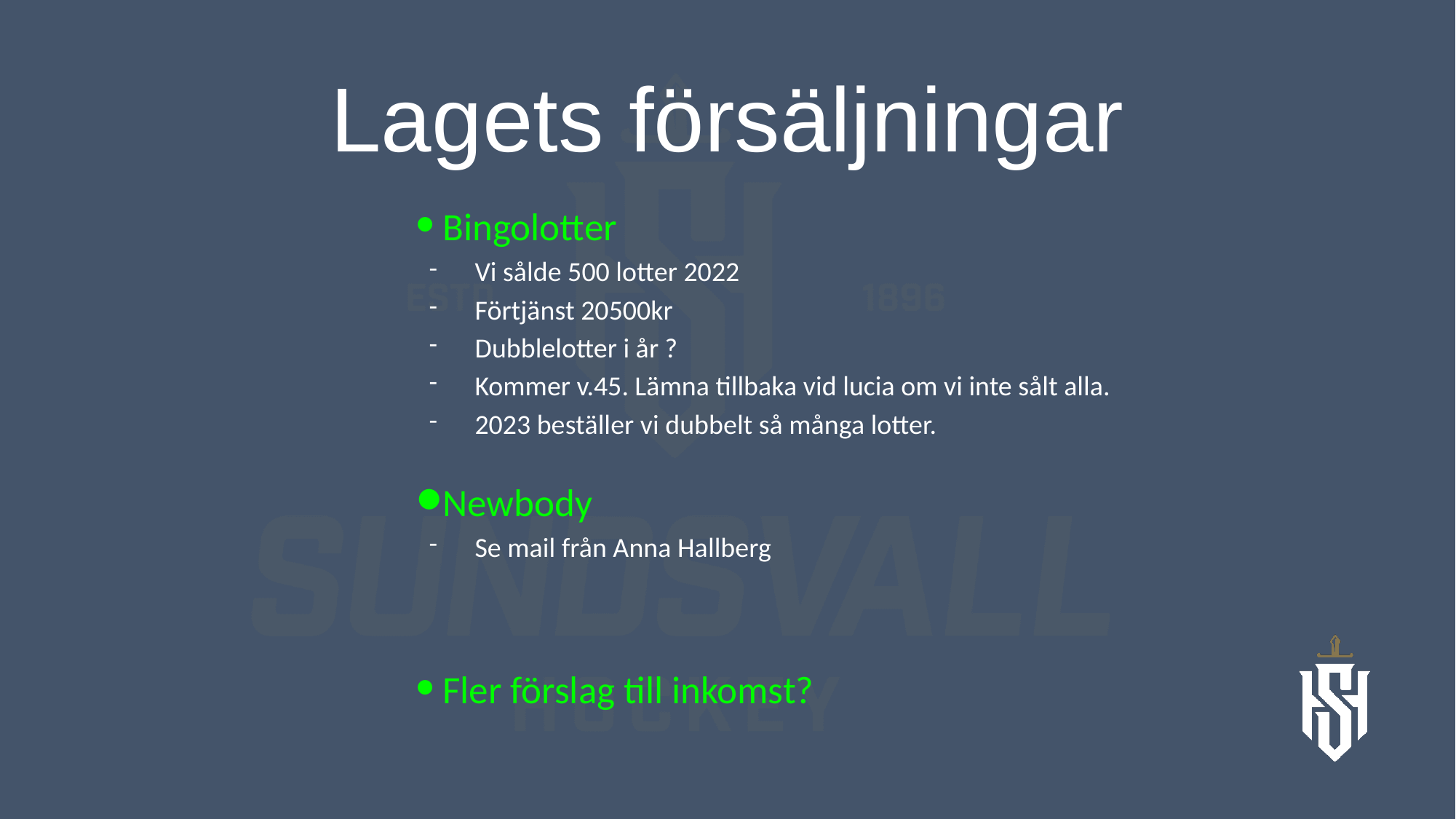

# Lagets försäljningar
Bingolotter
Vi sålde 500 lotter 2022
Förtjänst 20500kr
Dubblelotter i år ?
Kommer v.45. Lämna tillbaka vid lucia om vi inte sålt alla.
2023 beställer vi dubbelt så många lotter.

Newbody
Se mail från Anna Hallberg

Fler förslag till inkomst?